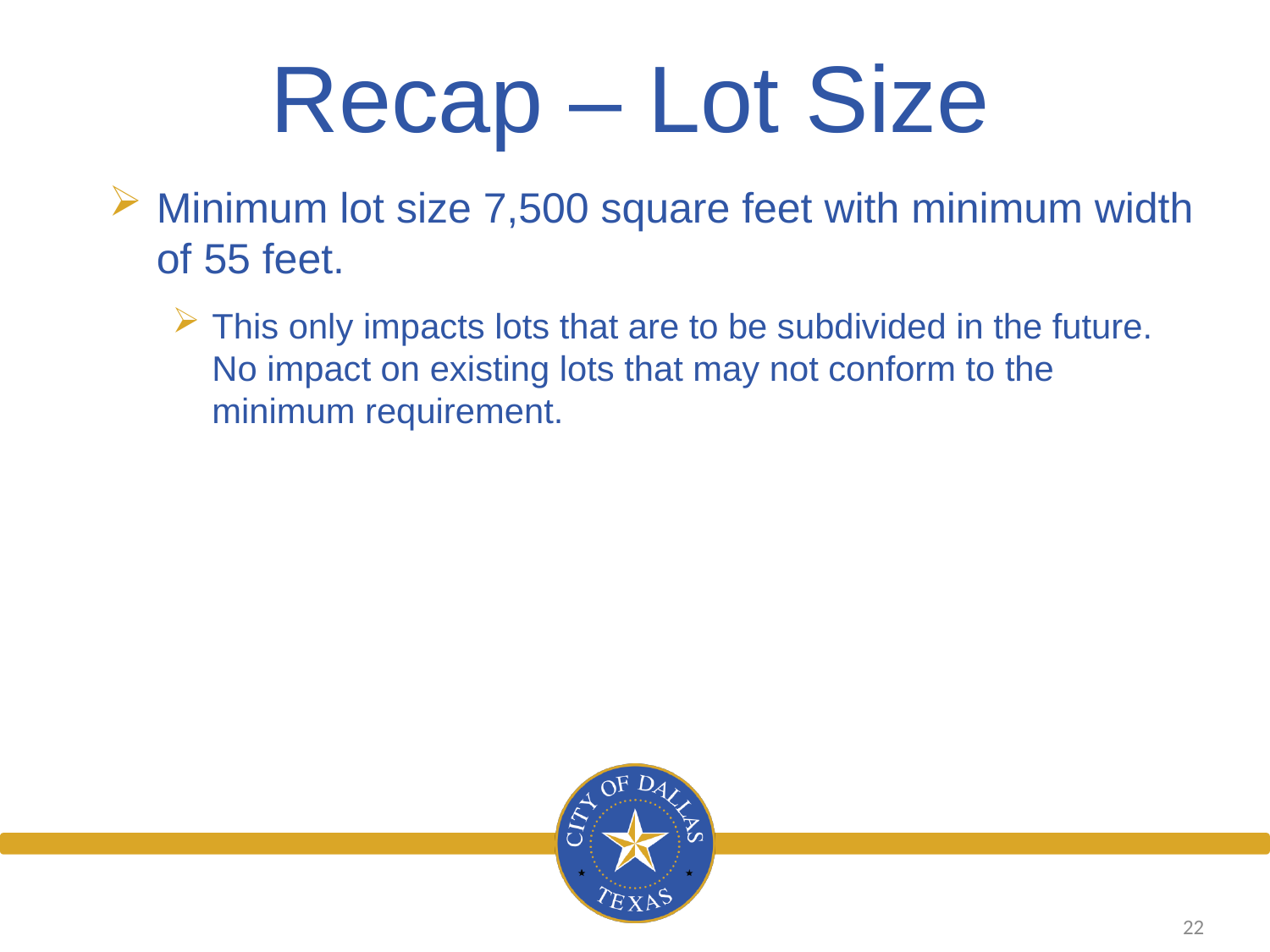

Recap – Lot Size

Minimum lot size 7,500 square feet with minimum width of 55 feet.
This only impacts lots that are to be subdivided in the future.  No impact on existing lots that may not conform to the minimum requirement.
22